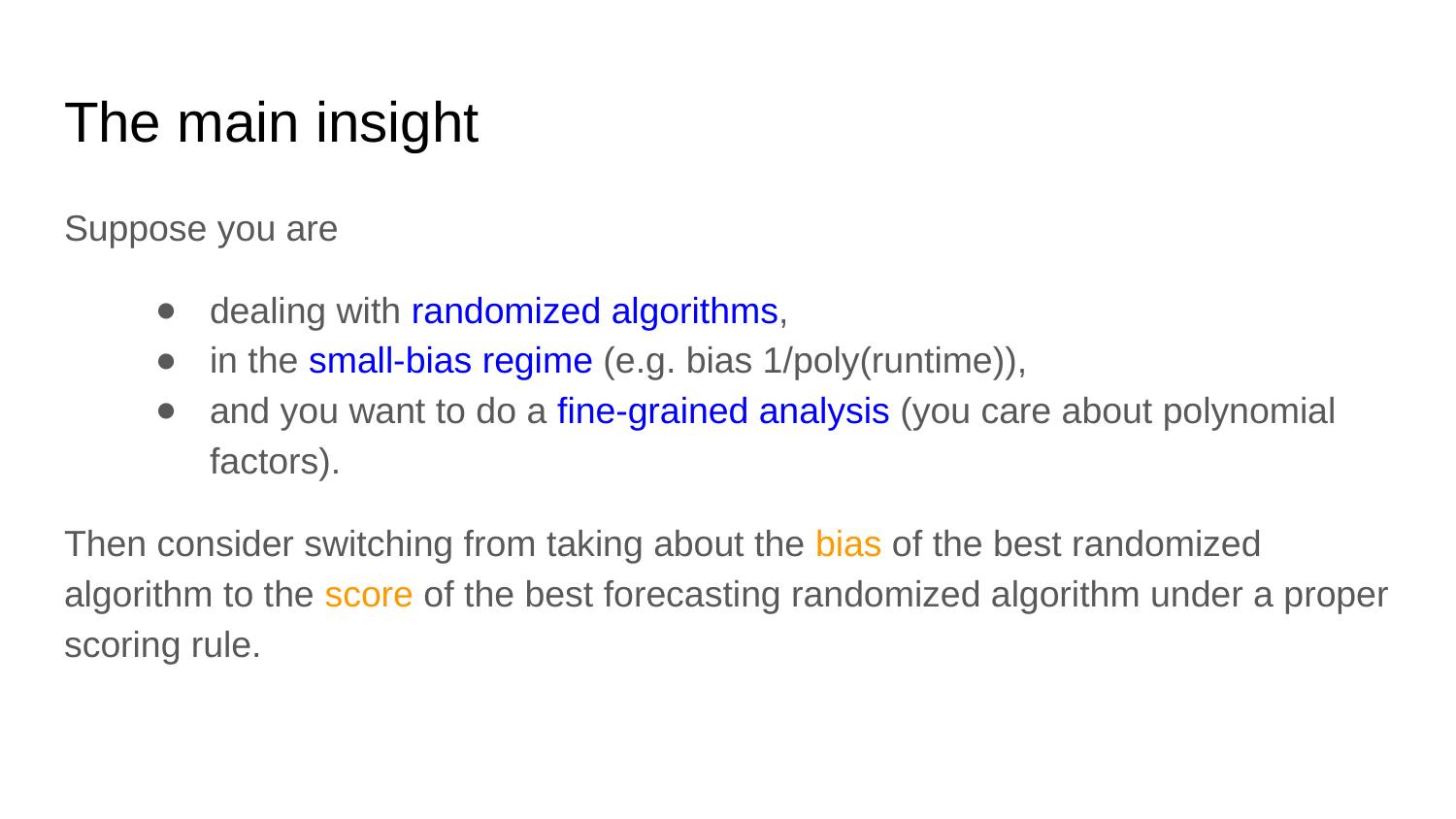

# The main insight
Suppose you are
dealing with randomized algorithms,
in the small-bias regime (e.g. bias 1/poly(runtime)),
and you want to do a fine-grained analysis (you care about polynomial factors).
Then consider switching from taking about the bias of the best randomized algorithm to the score of the best forecasting randomized algorithm under a proper scoring rule.